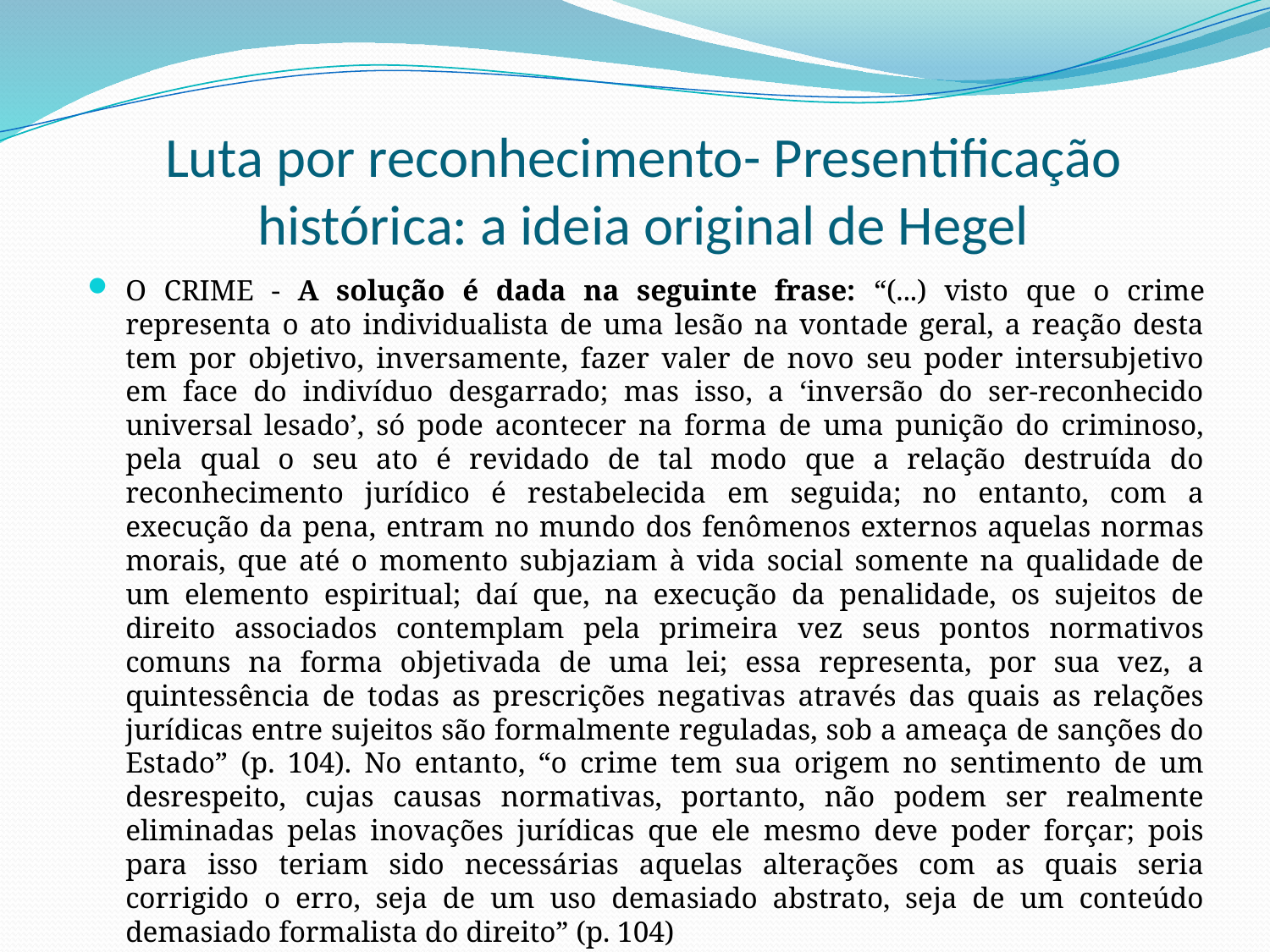

# Luta por reconhecimento- Presentificação histórica: a ideia original de Hegel
O CRIME - A solução é dada na seguinte frase: “(...) visto que o crime representa o ato individualista de uma lesão na vontade geral, a reação desta tem por objetivo, inversamente, fazer valer de novo seu poder intersubjetivo em face do indivíduo desgarrado; mas isso, a ‘inversão do ser-reconhecido universal lesado’, só pode acontecer na forma de uma punição do criminoso, pela qual o seu ato é revidado de tal modo que a relação destruída do reconhecimento jurídico é restabelecida em seguida; no entanto, com a execução da pena, entram no mundo dos fenômenos externos aquelas normas morais, que até o momento subjaziam à vida social somente na qualidade de um elemento espiritual; daí que, na execução da penalidade, os sujeitos de direito associados contemplam pela primeira vez seus pontos normativos comuns na forma objetivada de uma lei; essa representa, por sua vez, a quintessência de todas as prescrições negativas através das quais as relações jurídicas entre sujeitos são formalmente reguladas, sob a ameaça de sanções do Estado” (p. 104). No entanto, “o crime tem sua origem no sentimento de um desrespeito, cujas causas normativas, portanto, não podem ser realmente eliminadas pelas inovações jurídicas que ele mesmo deve poder forçar; pois para isso teriam sido necessárias aquelas alterações com as quais seria corrigido o erro, seja de um uso demasiado abstrato, seja de um conteúdo demasiado formalista do direito” (p. 104)